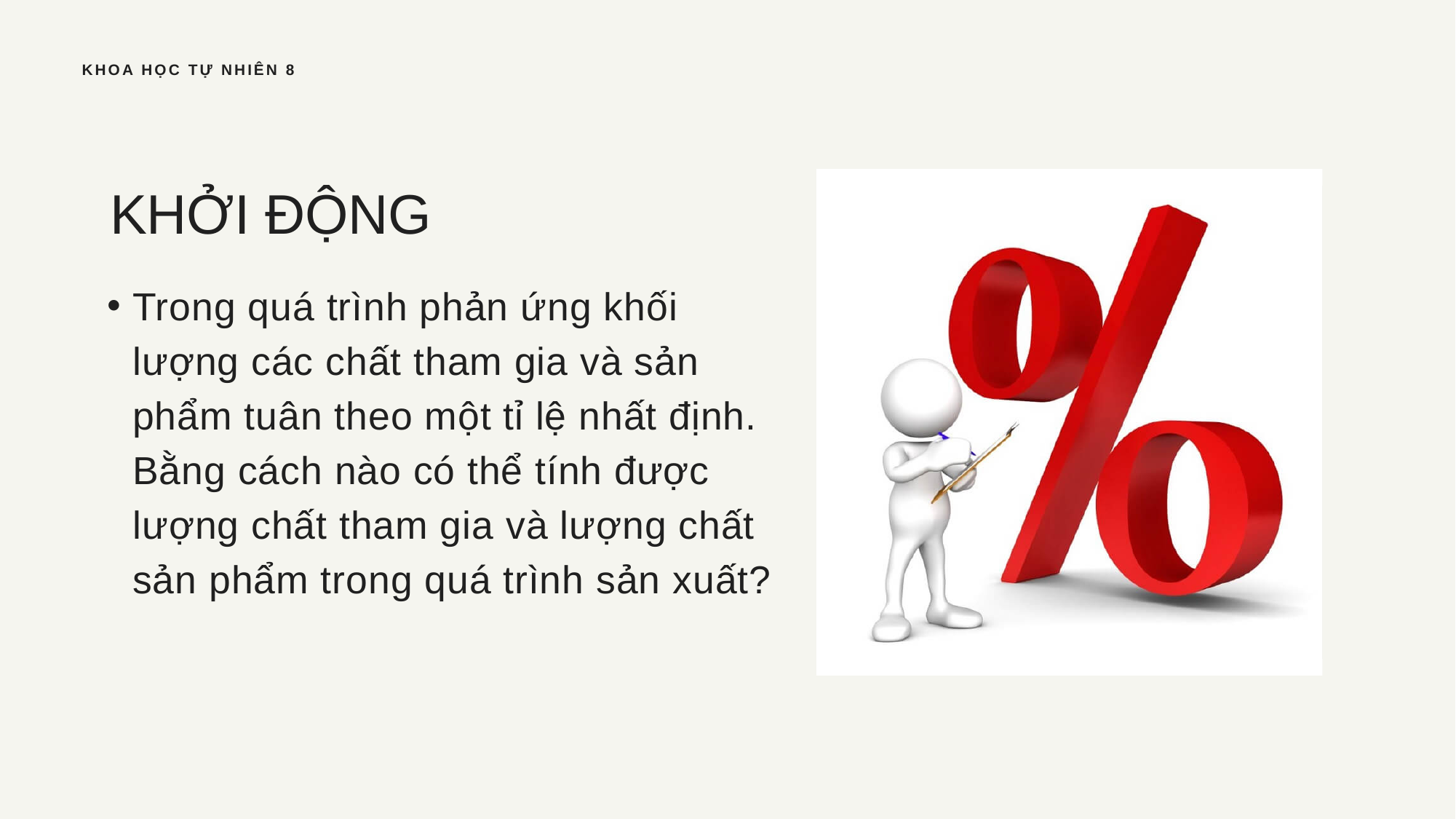

KHOA HỌC TỰ NHIÊN 8

KHỞI ĐỘNG

Trong quá trình phản ứng khối lượng các chất tham gia và sản phẩm tuân theo một tỉ lệ nhất định. Bằng cách nào có thể tính được lượng chất tham gia và lượng chất sản phẩm trong quá trình sản xuất?